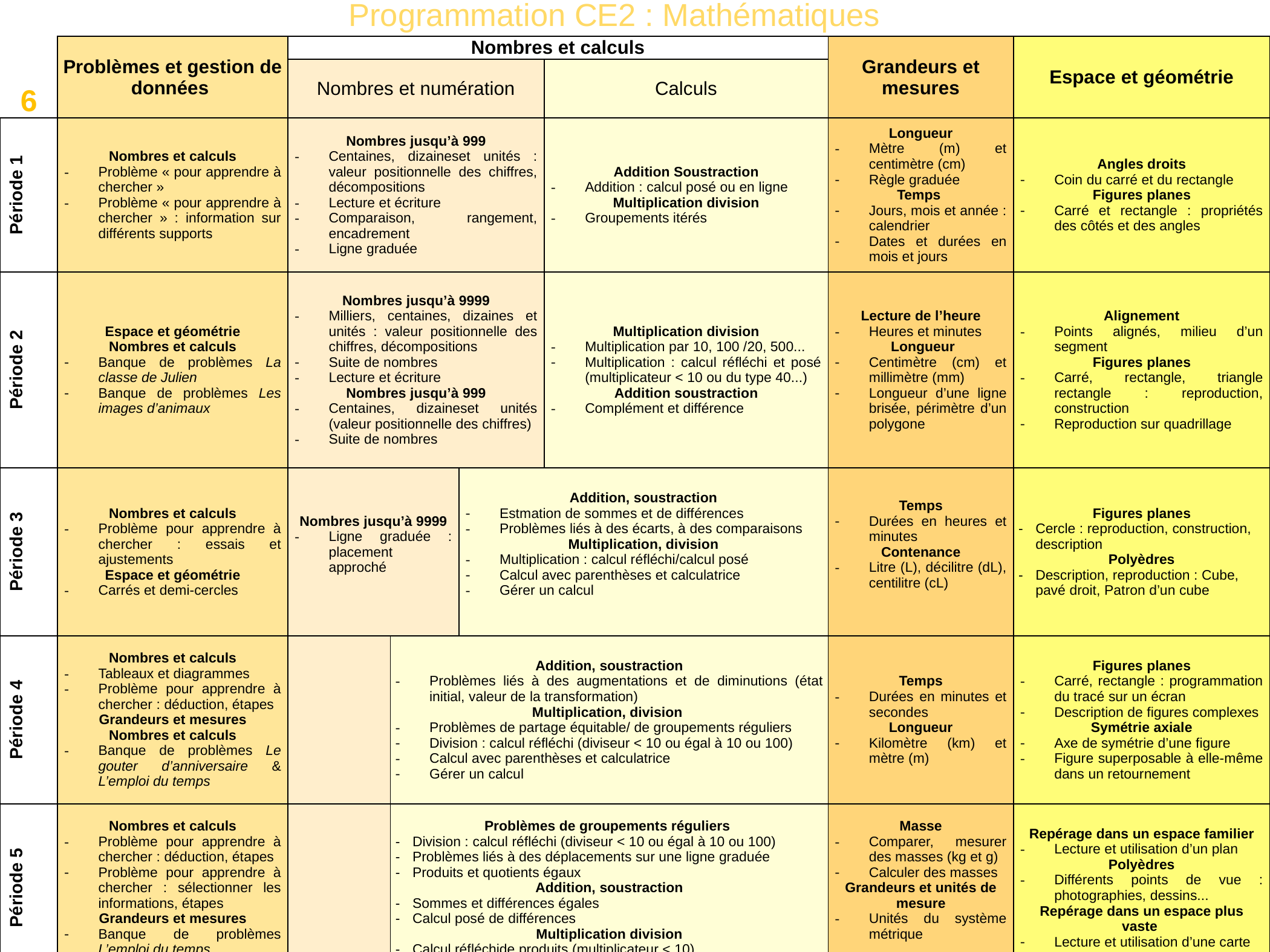

Programmation CE2 : Mathématiques
| 6 | Problèmes et gestion de données | Nombres et calculs |  |  |  | Grandeurs et mesures | Espace et géométrie |
| --- | --- | --- | --- | --- | --- | --- | --- |
|  |  | Nombres et numération |  |  | Calculs |  |  |
| Période 1 | Nombres et calculs Problème « pour apprendre à chercher » Problème « pour apprendre à chercher » : information sur différents supports | Nombres jusqu’à 999 Centaines, dizaines et unités : valeur positionnelle des chiffres, décompositions   Lecture et écriture   Comparaison, rangement, encadrement Ligne graduée |  |  | Addition Soustraction Addition : calcul posé ou en ligne Multiplication division Groupements itérés | Longueur Mètre (m)  et centimètre (cm) Règle graduée Temps   Jours, mois et année : calendrier   Dates et durées en mois et jours | Angles droits Coin du carré et du rectangle Figures planes Carré et rectangle : propriétés des côtés et des angles |
| Période 2 | Espace et géométrie Nombres et calculs Banque de problèmes La classe de Julien Banque de problèmes Les images d’animaux | Nombres jusqu’à 9999 Milliers, centaines, dizaines et unités : valeur positionnelle des chiffres, décompositions   Suite de nombres   Lecture et écriture   Nombres jusqu’à 999 Centaines, dizaines et unités (valeur positionnelle des chiffres) Suite de nombres |  |  | Multiplication division Multiplication par 10, 100 /20, 500... Multiplication : calcul réfléchi et posé (multiplicateur < 10 ou du type 40...)   Addition soustraction Complément et différence | Lecture de l’heure Heures et minutes Longueur Centimètre (cm) et millimètre (mm) Longueur d’une ligne brisée, périmètre d’un polygone | Alignement Points alignés, milieu d’un segment Figures planes Carré, rectangle, triangle rectangle : reproduction, construction Reproduction sur quadrillage |
| Période 3 | Nombres et calculs Problème pour apprendre à chercher : essais et ajustements Espace et géométrie Carrés et demi-cercles | Nombres jusqu’à 9999 Ligne graduée : placement approché |  | Addition, soustraction Estmation de sommes et de différences Problèmes liés à des écarts, à des comparaisons Multiplication, division Multiplication : calcul réfléchi/calcul posé Calcul avec parenthèses et calculatrice Gérer un calcul |  | Temps Durées en heures et minutes Contenance Litre (L), décilitre (dL), centilitre (cL) | Figures planes Cercle : reproduction, construction, description Polyèdres Description, reproduction : Cube, pavé droit, Patron d’un cube |
| Période 4 | Nombres et calculs Tableaux et diagrammes Problème pour apprendre à chercher : déduction, étapes Grandeurs et mesures Nombres et calculs Banque de problèmes Le gouter d’anniversaire & L’emploi du temps |  | Addition, soustraction Problèmes liés à des augmentations et de diminutions (état initial, valeur de la transformation)   Multiplication, division   Problèmes de partage équitable/ de groupements réguliers   Division : calcul réfléchi (diviseur < 10 ou égal à 10 ou 100)   Calcul avec parenthèses et calculatrice   Gérer un calcul |  |  | Temps Durées en minutes et secondes Longueur Kilomètre (km) et mètre (m) | Figures planes Carré, rectangle : programmation du tracé sur un écran   Description de figures complexes Symétrie axiale Axe de symétrie d’une figure Figure superposable à elle-même dans un retournement |
| Période 5 | Nombres et calculs Problème pour apprendre à chercher : déduction, étapes Problème pour apprendre à chercher : sélectionner les informations, étapes    Grandeurs et mesures Banque de problèmes L’emploi du temps |  | Problèmes de groupements réguliers   Division : calcul réfléchi (diviseur < 10 ou égal à 10 ou 100)   Problèmes liés à des déplacements sur une ligne graduée   Produits et quotients égaux Addition, soustraction Sommes et différences égales Calcul posé de différences Multiplication division  Calcul réfléchi de produits (multiplicateur < 10) |  |  | Masse Comparer, mesurer des masses (kg et g) Calculer des masses Grandeurs et unités de mesure Unités du système métrique | Repérage dans un espace familier Lecture et utilisation d’un plan Polyèdres Différents points de vue : photographies, dessins...   Repérage dans un espace plus vaste   Lecture et utilisation d’une carte |